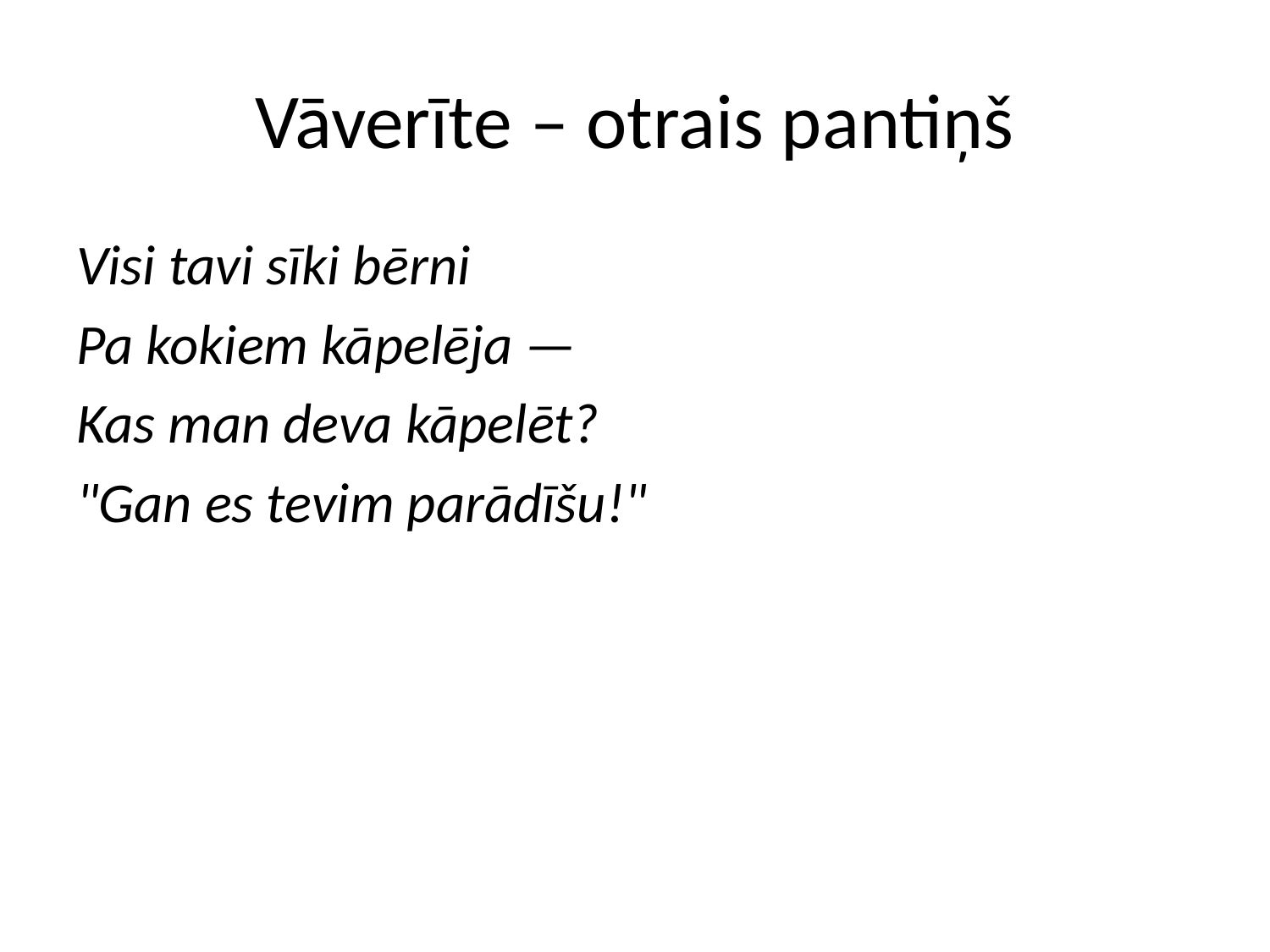

# Vāverīte – otrais pantiņš
Visi tavi sīki bērni
Pa kokiem kāpelēja —
Kas man deva kāpelēt?
"Gan es tevim parādīšu!"